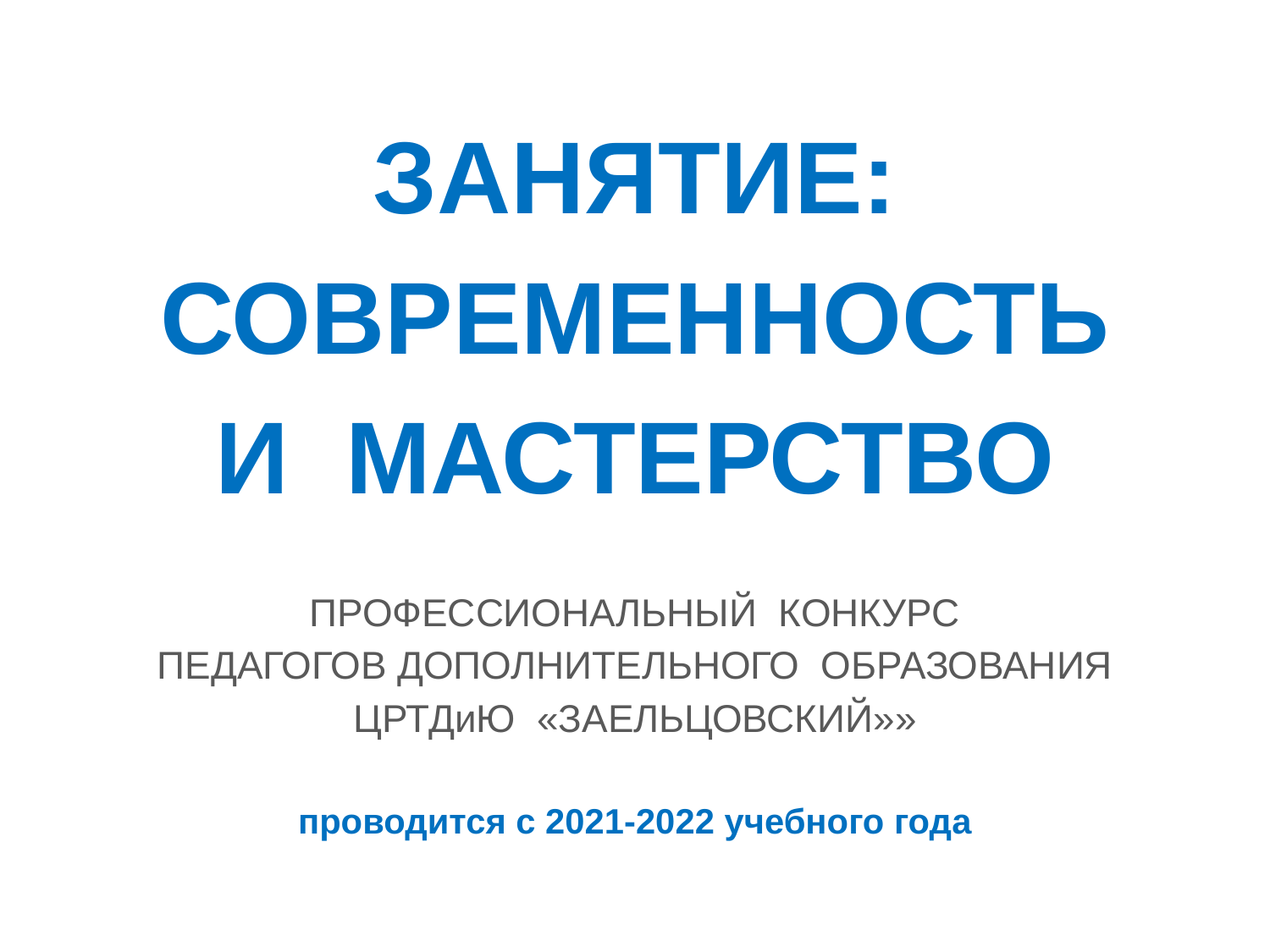

ЗАНЯТИЕ:
СОВРЕМЕННОСТЬ
И  МАСТЕРСТВО
ПРОФЕССИОНАЛЬНЫЙ  КОНКУРС
ПЕДАГОГОВ ДОПОЛНИТЕЛЬНОГО  ОБРАЗОВАНИЯ
ЦРТДиЮ  «ЗАЕЛЬЦОВСКИЙ»»
проводится с 2021-2022 учебного года